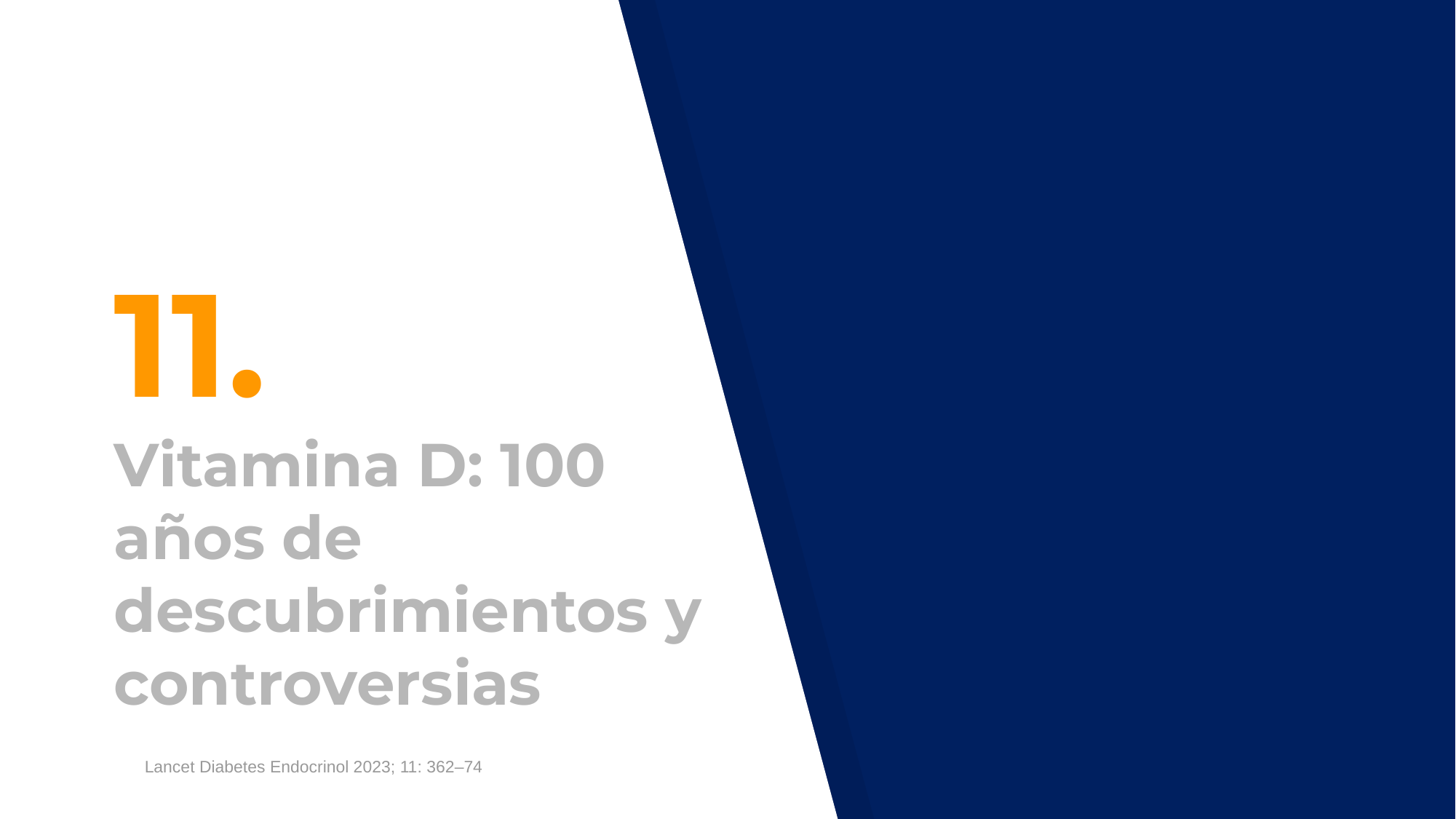

# 11. Vitamina D: 100 años de descubrimientos y controversias
Lancet Diabetes Endocrinol 2023; 11: 362–74